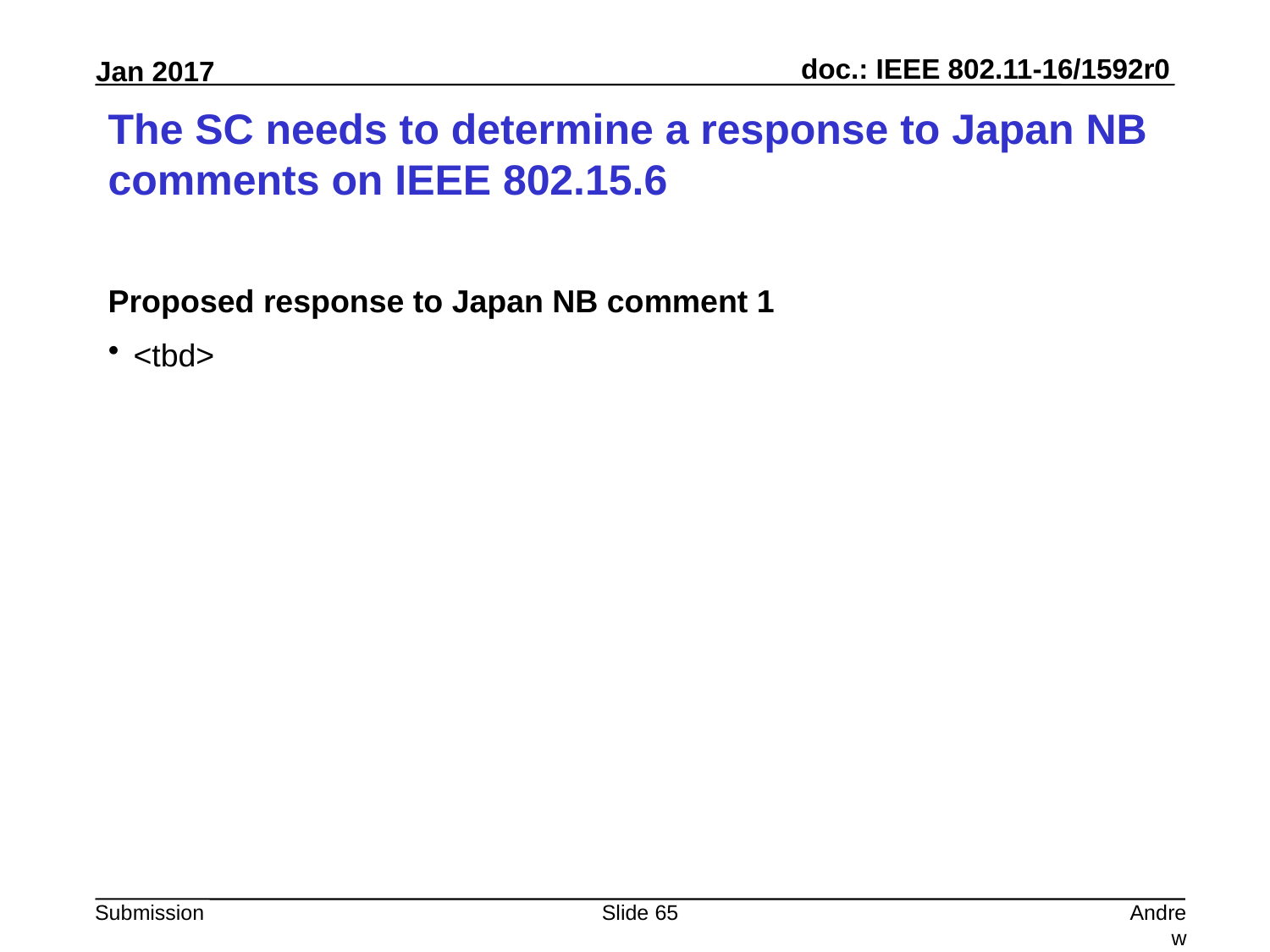

# The SC needs to determine a response to Japan NB comments on IEEE 802.15.6
Proposed response to Japan NB comment 1
<tbd>
Slide 65
Andrew Myles, Cisco